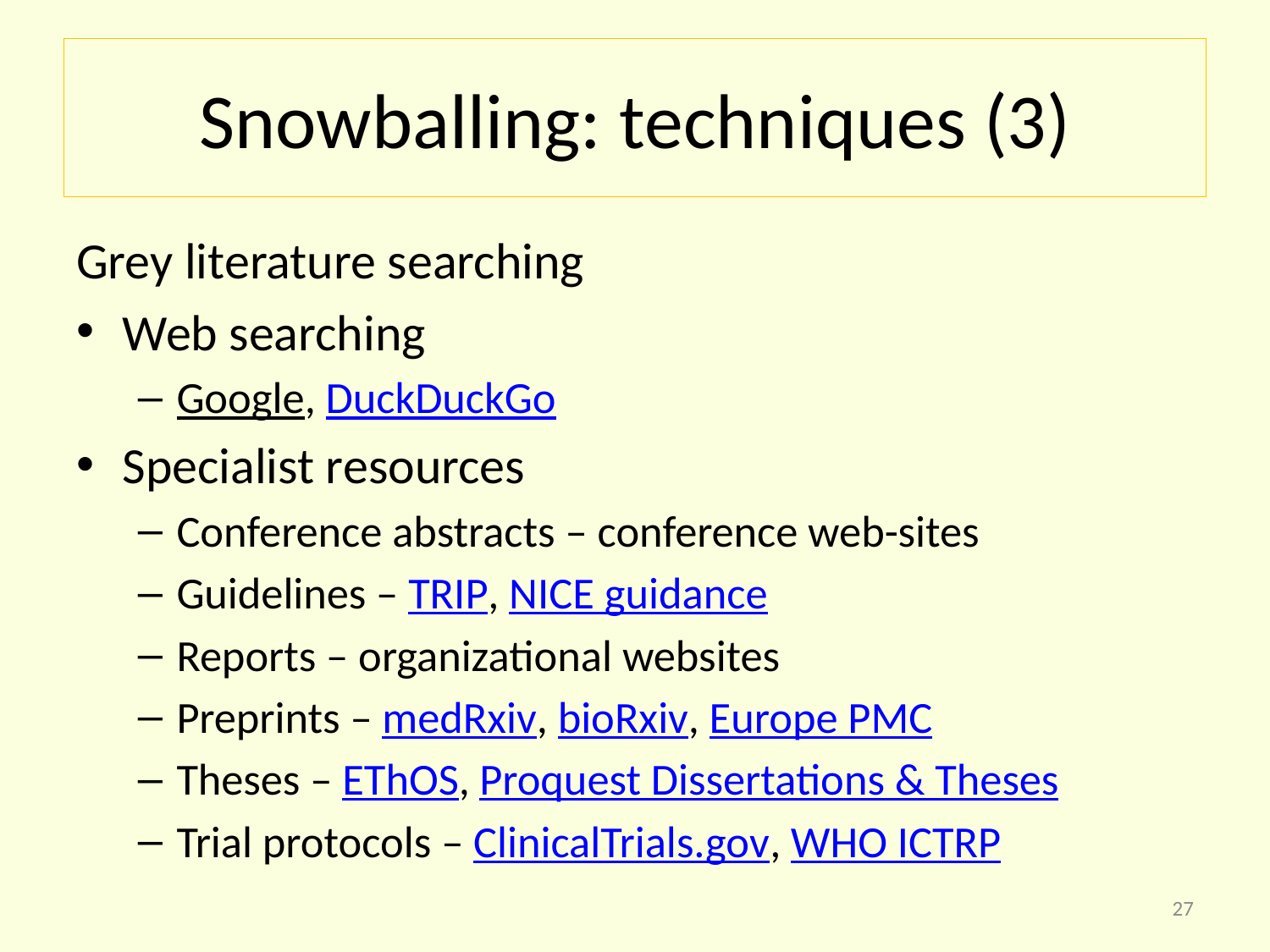

# Snowballing: techniques (3)
Grey literature searching
Web searching
Google, DuckDuckGo
Specialist resources
Conference abstracts – conference web-sites
Guidelines – TRIP, NICE guidance
Reports – organizational websites
Preprints – medRxiv, bioRxiv, Europe PMC
Theses – EThOS, Proquest Dissertations & Theses
Trial protocols – ClinicalTrials.gov, WHO ICTRP

27